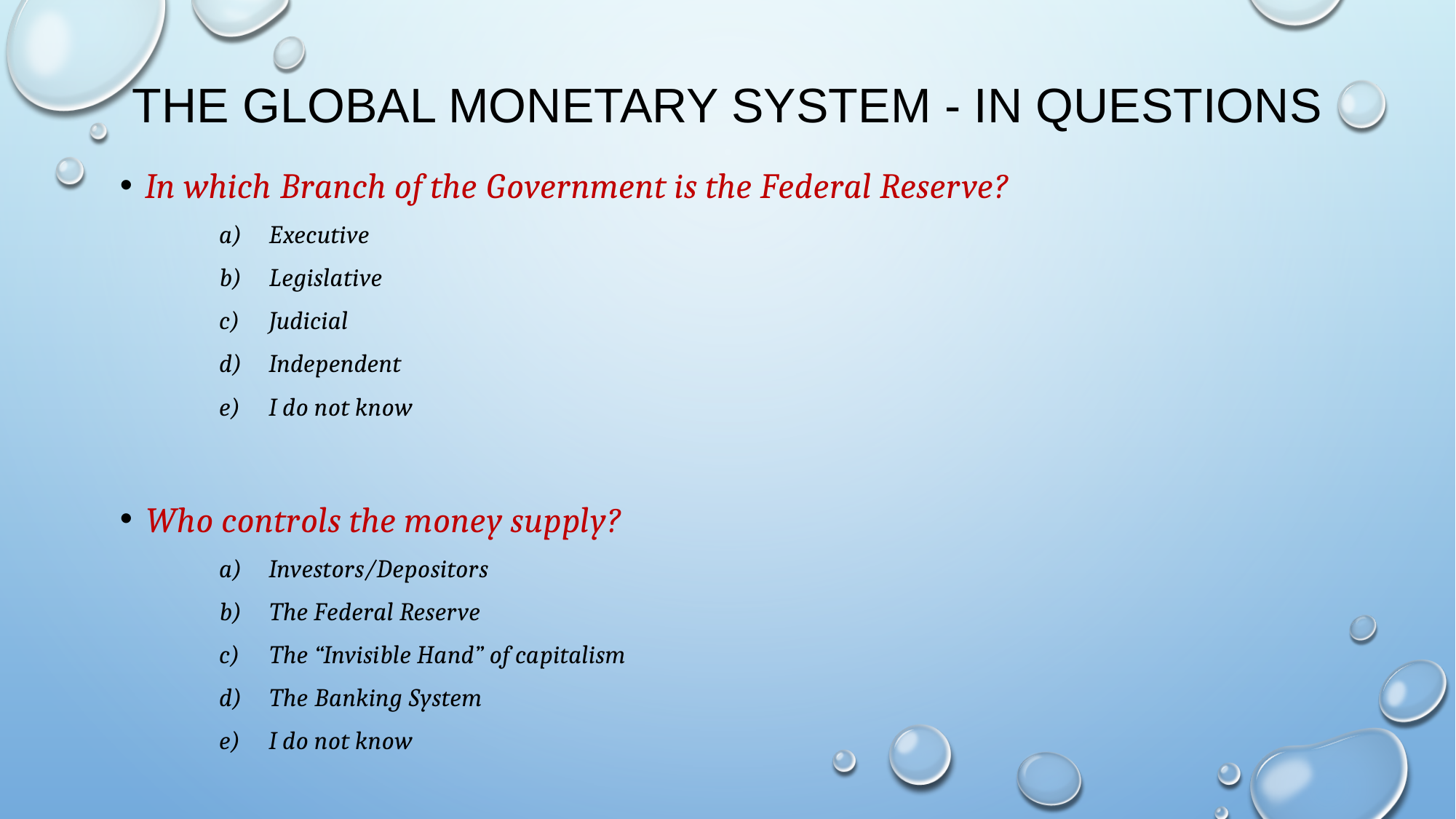

# The global monetary system - in questions
In which Branch of the Government is the Federal Reserve?
Executive
Legislative
Judicial
Independent
I do not know

Who controls the money supply?
Investors/Depositors
The Federal Reserve
The “Invisible Hand” of capitalism
The Banking System
I do not know